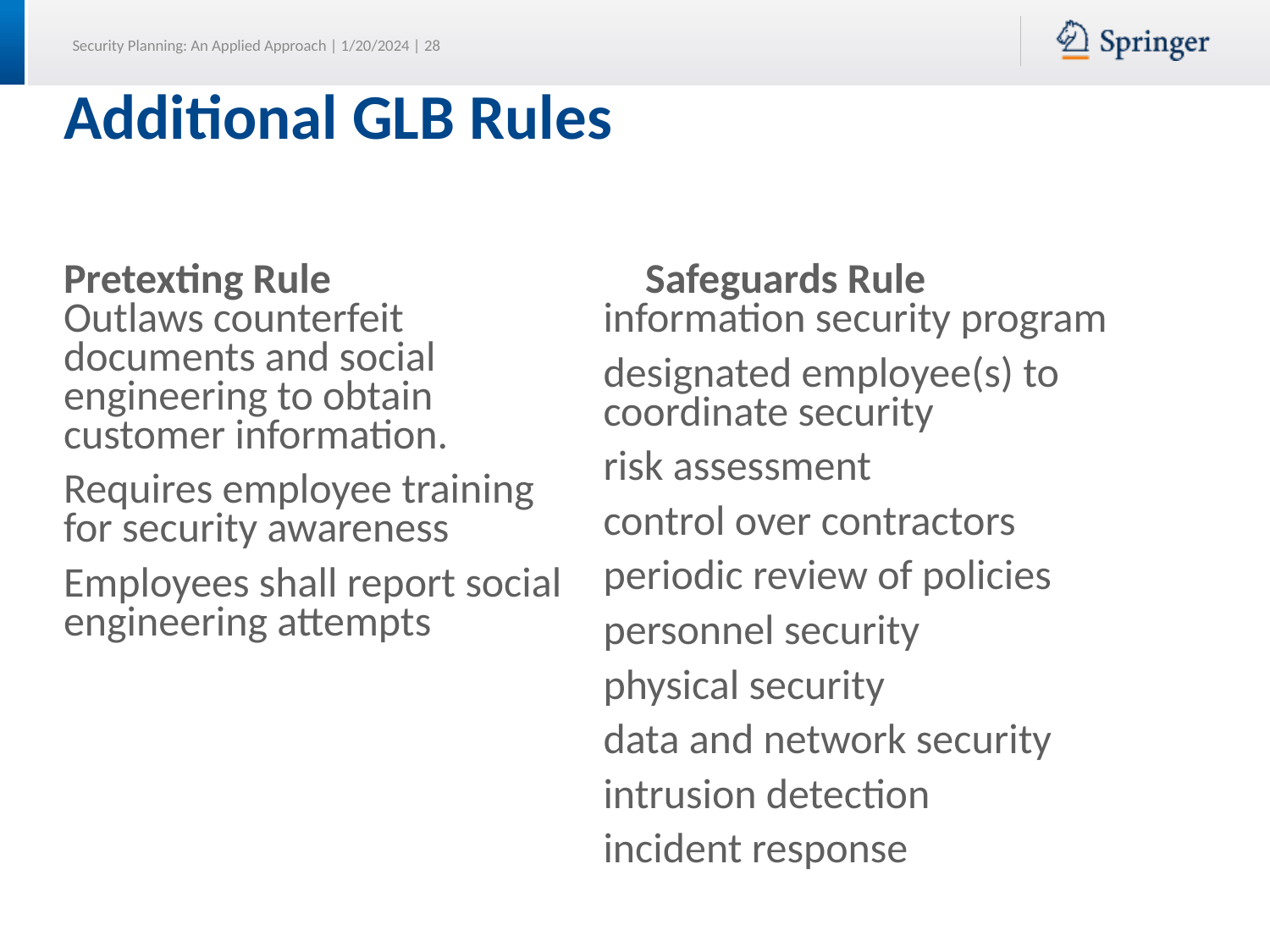

# Additional GLB Rules
Pretexting Rule
Safeguards Rule
Outlaws counterfeit documents and social engineering to obtain customer information.
Requires employee training for security awareness
Employees shall report social engineering attempts
information security program
designated employee(s) to coordinate security
risk assessment
control over contractors
periodic review of policies
personnel security
physical security
data and network security
intrusion detection
incident response